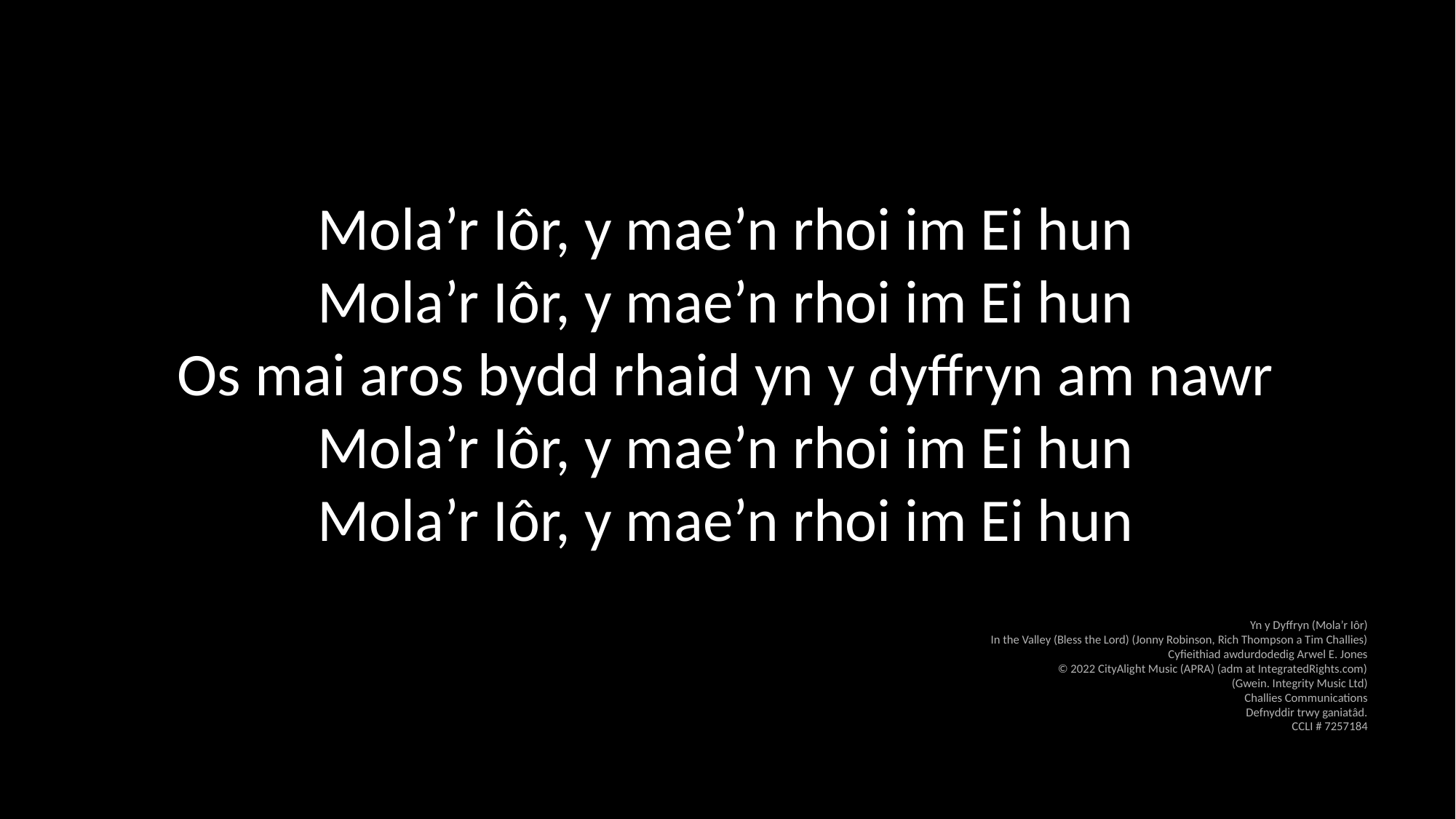

Mola’r Iôr, y mae’n rhoi im Ei hun
Mola’r Iôr, y mae’n rhoi im Ei hun
Os mai aros bydd rhaid yn y dyffryn am nawr
Mola’r Iôr, y mae’n rhoi im Ei hun
Mola’r Iôr, y mae’n rhoi im Ei hun
Yn y Dyffryn (Mola’r Iôr)
In the Valley (Bless the Lord) (Jonny Robinson, Rich Thompson a Tim Challies)
Cyfieithiad awdurdodedig Arwel E. Jones
© 2022 CityAlight Music (APRA) (adm at IntegratedRights.com)
(Gwein. Integrity Music Ltd)
Challies Communications
Defnyddir trwy ganiatâd.
CCLI # 7257184